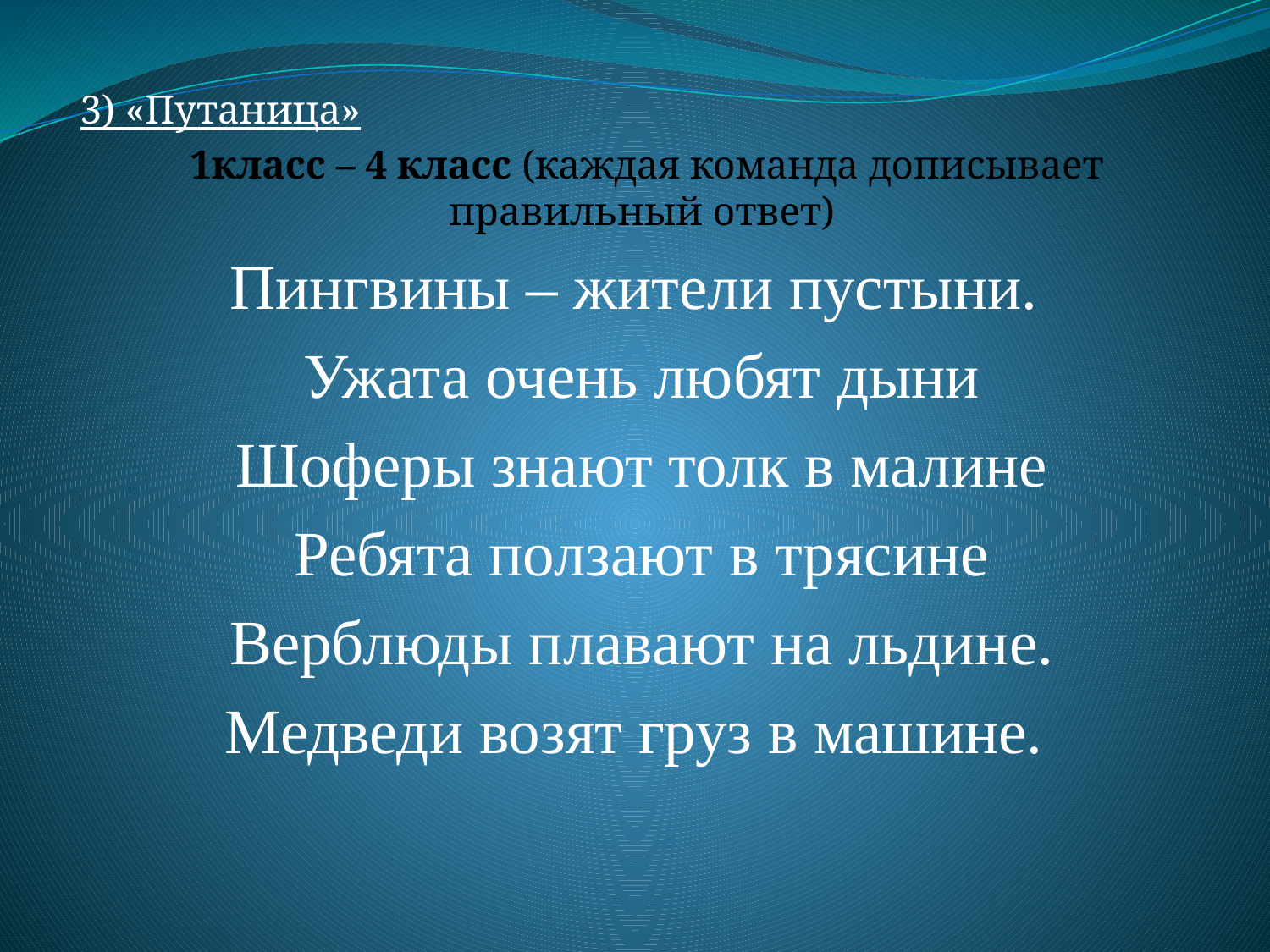

3) «Путаница»
 1класс – 4 класс (каждая команда дописывает правильный ответ)
Пингвины – жители пустыни.
Ужата очень любят дыни
Шоферы знают толк в малине
Ребята ползают в трясине
Верблюды плавают на льдине.
Медведи возят груз в машине.